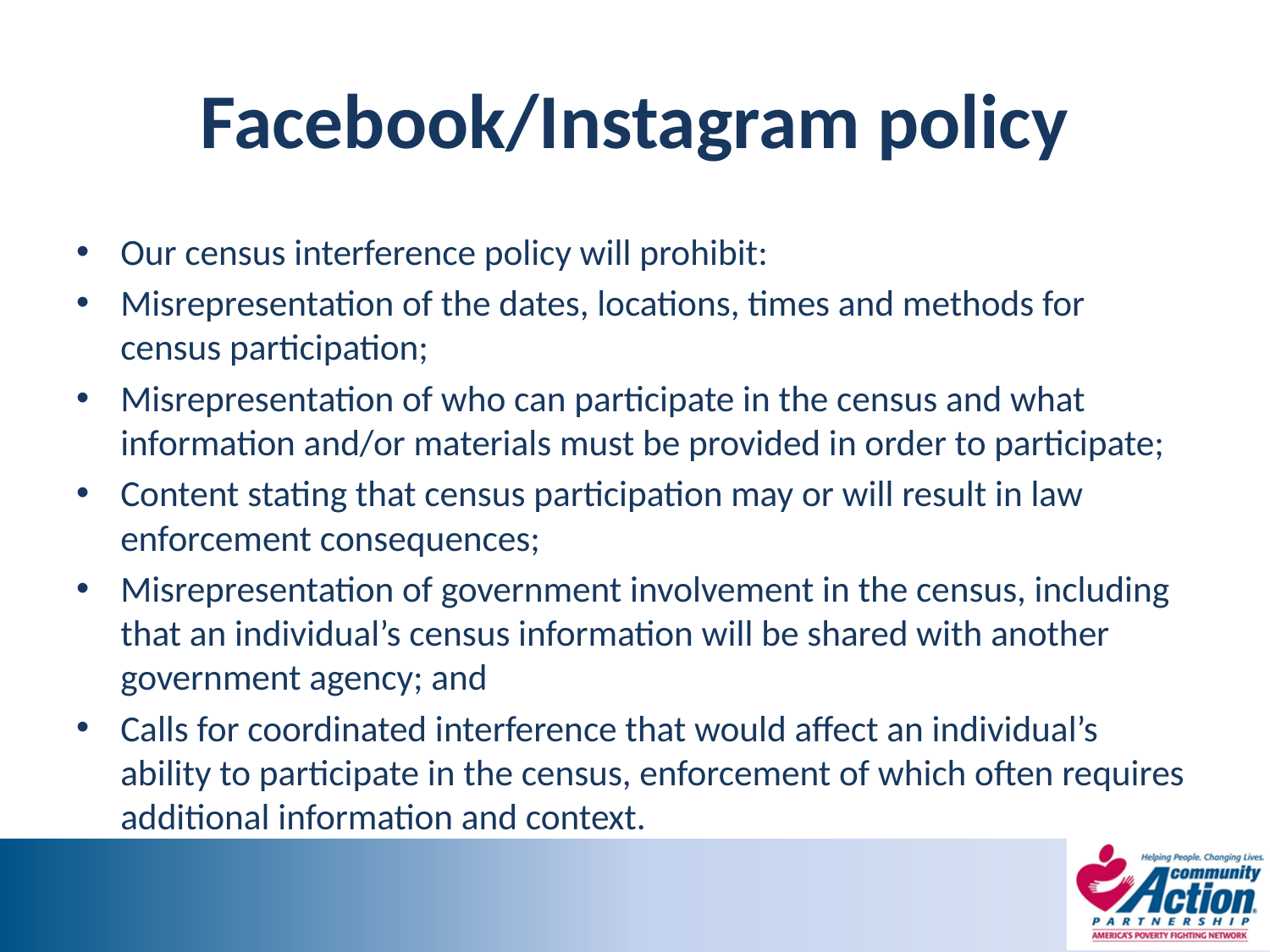

# Facebook/Instagram policy
Our census interference policy will prohibit:
Misrepresentation of the dates, locations, times and methods for census participation;
Misrepresentation of who can participate in the census and what information and/or materials must be provided in order to participate;
Content stating that census participation may or will result in law enforcement consequences;
Misrepresentation of government involvement in the census, including that an individual’s census information will be shared with another government agency; and
Calls for coordinated interference that would affect an individual’s ability to participate in the census, enforcement of which often requires additional information and context.